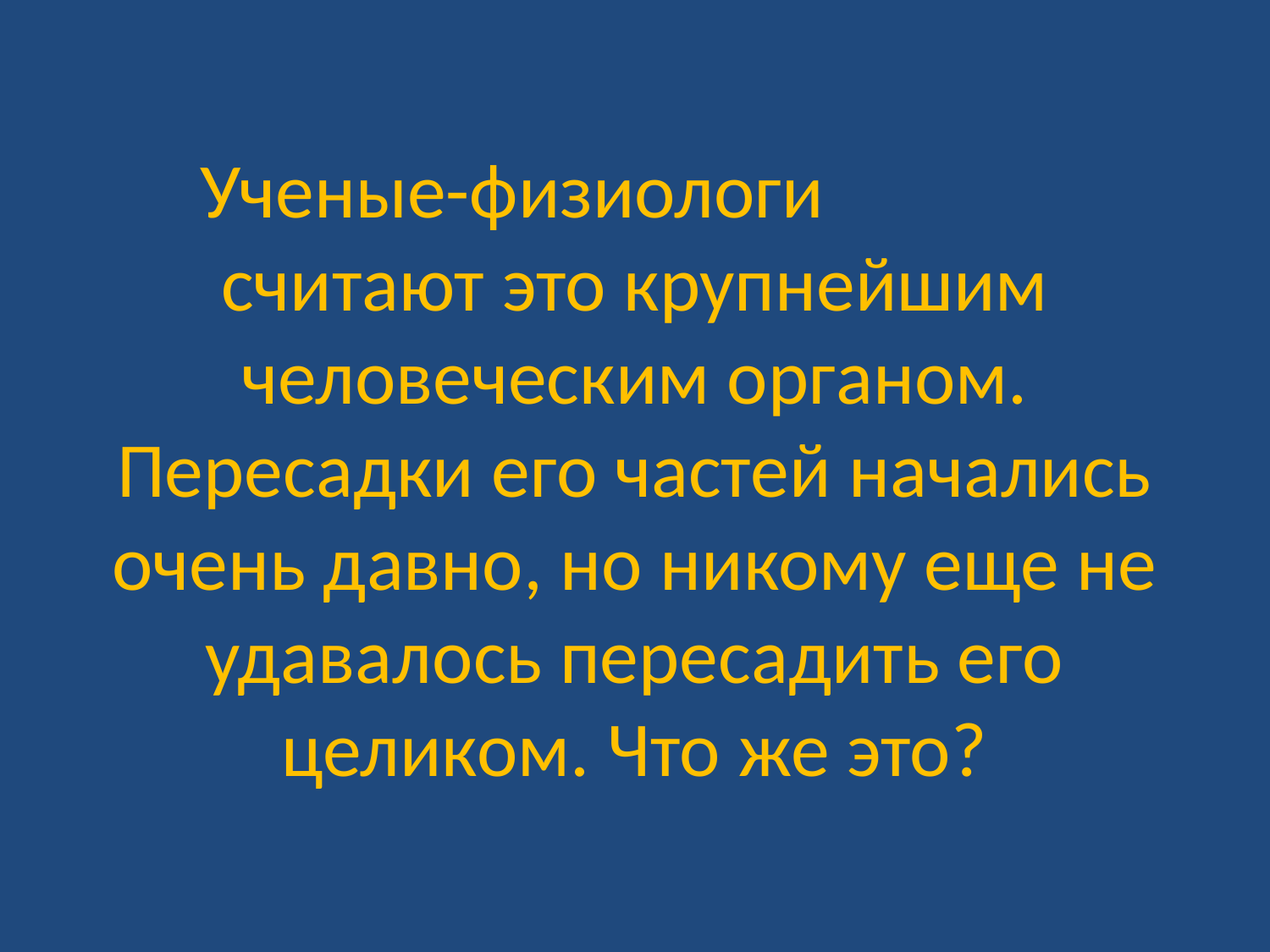

# Ученые-физиологи               считают это крупнейшим человеческим органом. Пересадки его частей начались очень давно, но никому еще не удавалось пересадить его целиком. Что же это?